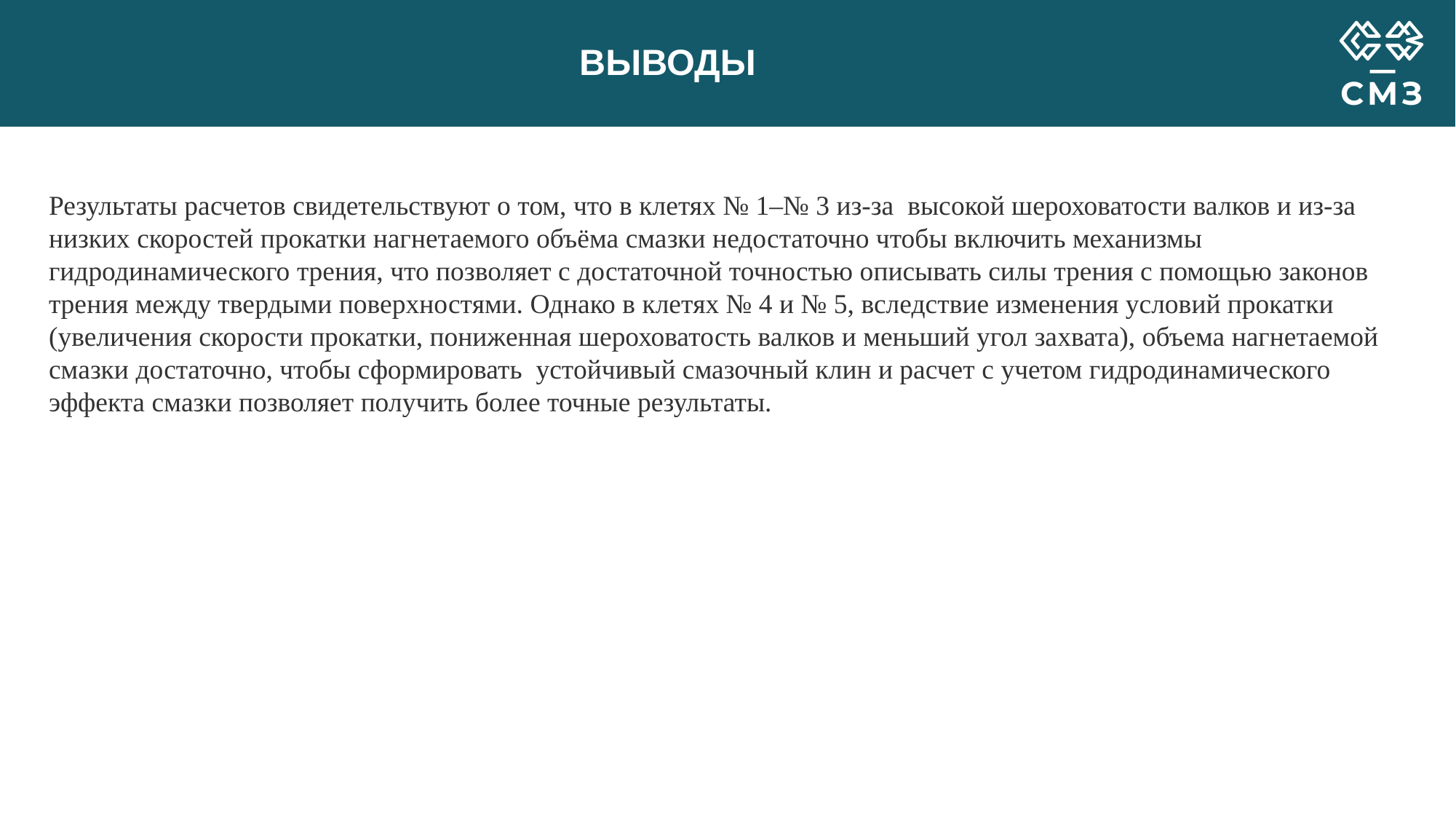

# ВЫВОДЫ
Результаты расчетов свидетельствуют о том, что в клетях № 1–№ 3 из-за  высокой шероховатости валков и из-за низких скоростей прокатки нагнетаемого объёма смазки недостаточно чтобы включить механизмы гидродинамического трения, что позволяет с достаточной точностью описывать силы трения с помощью законов трения между твердыми поверхностями. Однако в клетях № 4 и № 5, вследствие изменения условий прокатки  (увеличения скорости прокатки, пониженная шероховатость валков и меньший угол захвата), объема нагнетаемой смазки достаточно, чтобы сформировать  устойчивый смазочный клин и расчет с учетом гидродинамического эффекта смазки позволяет получить более точные результаты.
7